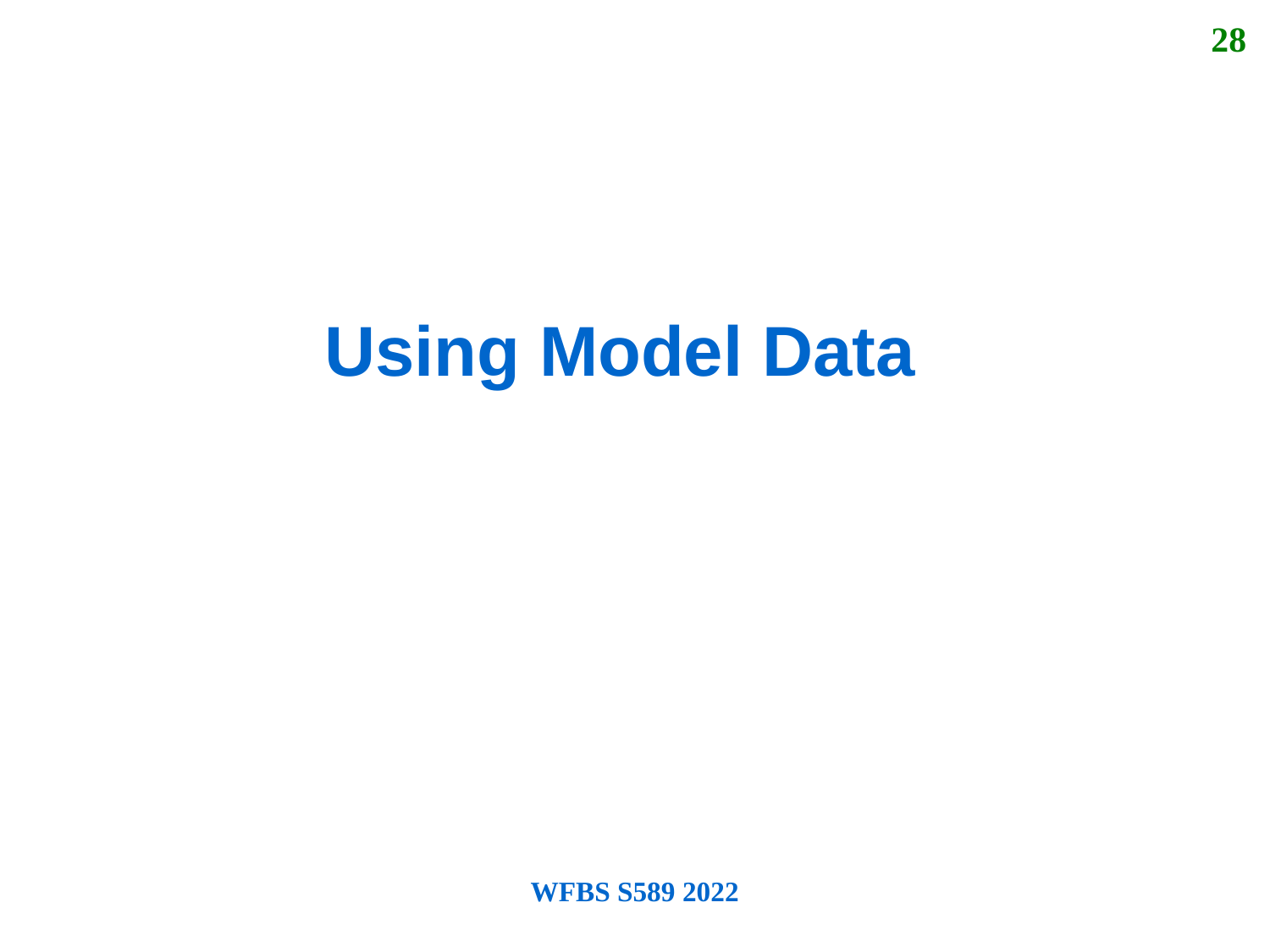

28
Using Model Data
WFBS S589 2022